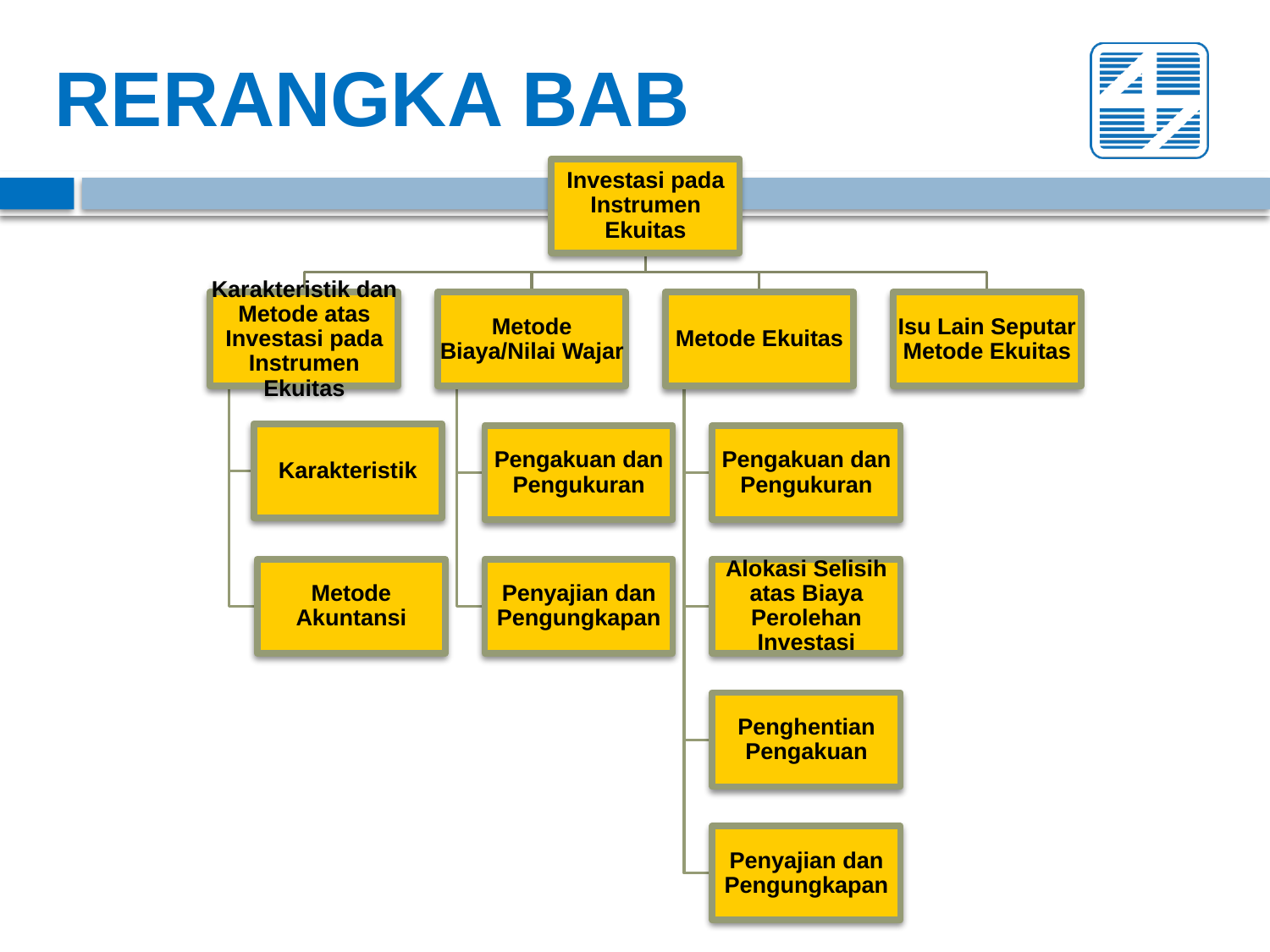

# RERANGKA BAB
Investasi pada Instrumen Ekuitas
Karakteristik dan Metode atas Investasi pada Instrumen Ekuitas
Karakteristik
Metode Akuntansi
Metode Biaya/Nilai Wajar
Pengakuan dan Pengukuran
Penyajian dan Pengungkapan
Metode Ekuitas
Pengakuan dan Pengukuran
Alokasi Selisih atas Biaya Perolehan Investasi
Penghentian Pengakuan
Penyajian dan Pengungkapan
Isu Lain Seputar Metode Ekuitas